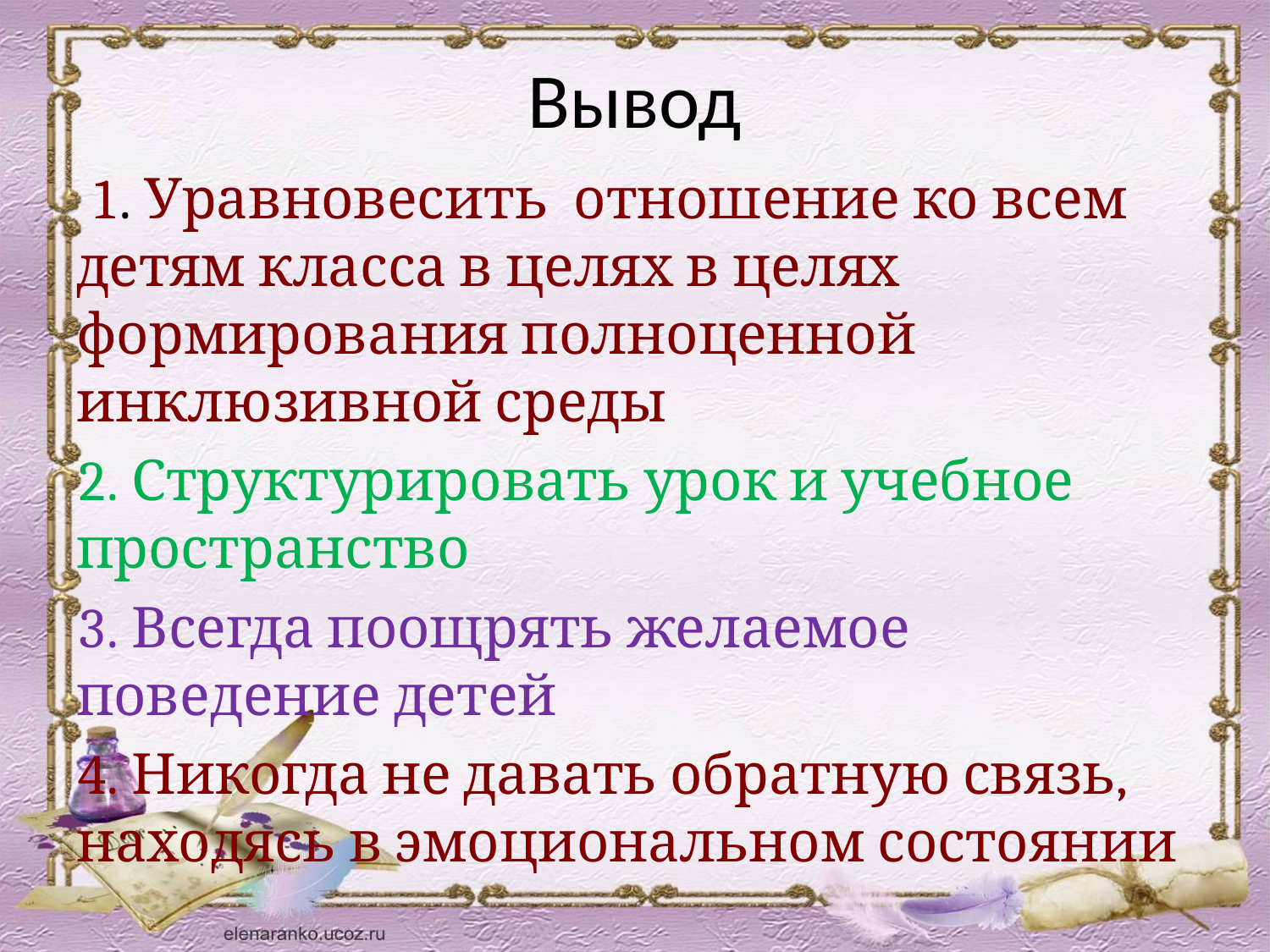

# Вывод
 1. Уравновесить  отношение ко всем детям класса в целях в целях формирования полноценной инклюзивной среды
2. Структурировать урок и учебное пространство
3. Всегда поощрять желаемое поведение детей
4. Никогда не давать обратную связь, находясь в эмоциональном состоянии